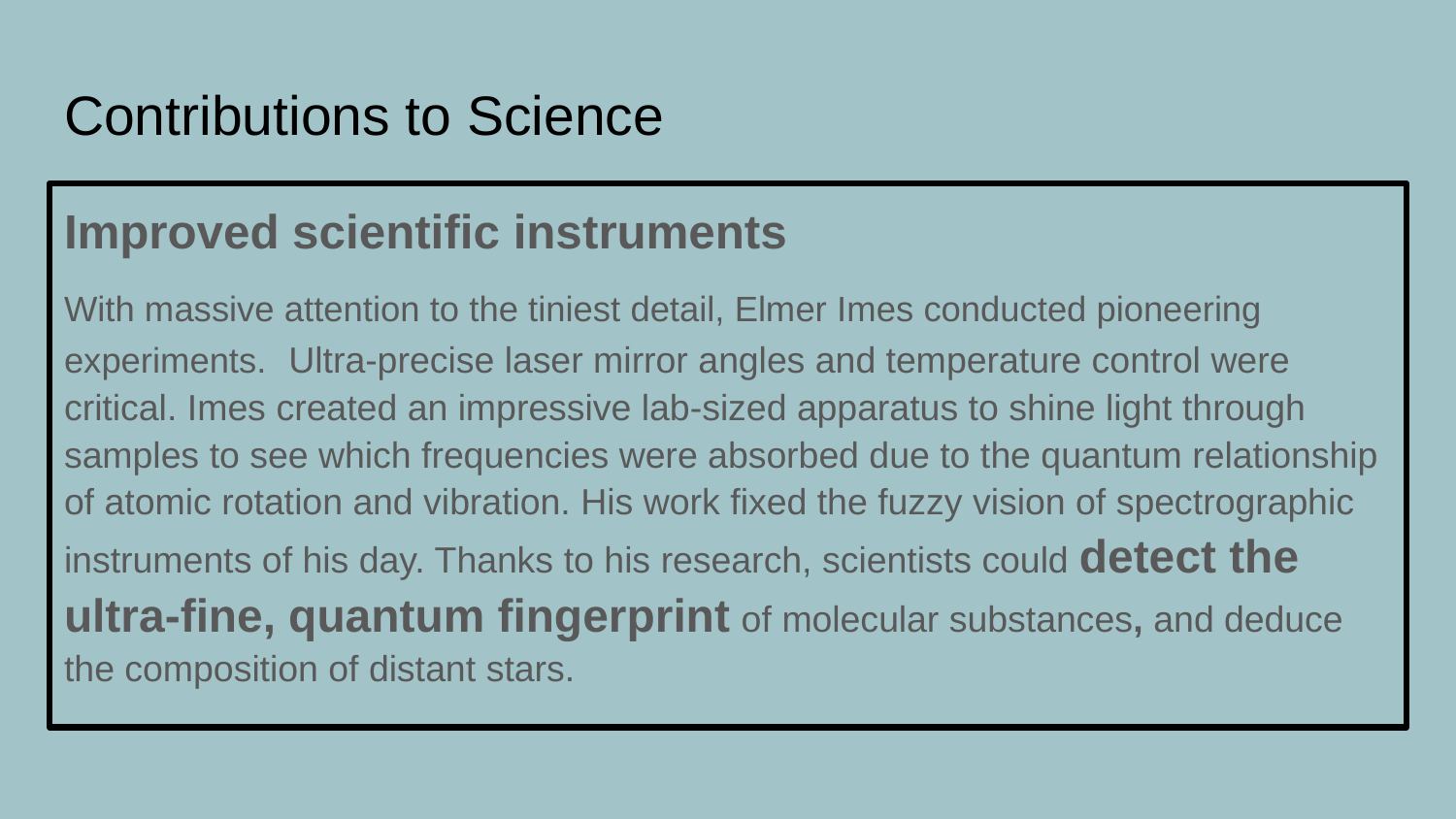

# Contributions to Science
Improved scientific instruments
With massive attention to the tiniest detail, Elmer Imes conducted pioneering experiments.  Ultra-precise laser mirror angles and temperature control were critical. Imes created an impressive lab-sized apparatus to shine light through samples to see which frequencies were absorbed due to the quantum relationship of atomic rotation and vibration. His work fixed the fuzzy vision of spectrographic instruments of his day. Thanks to his research, scientists could detect the ultra-fine, quantum fingerprint of molecular substances, and deduce the composition of distant stars.